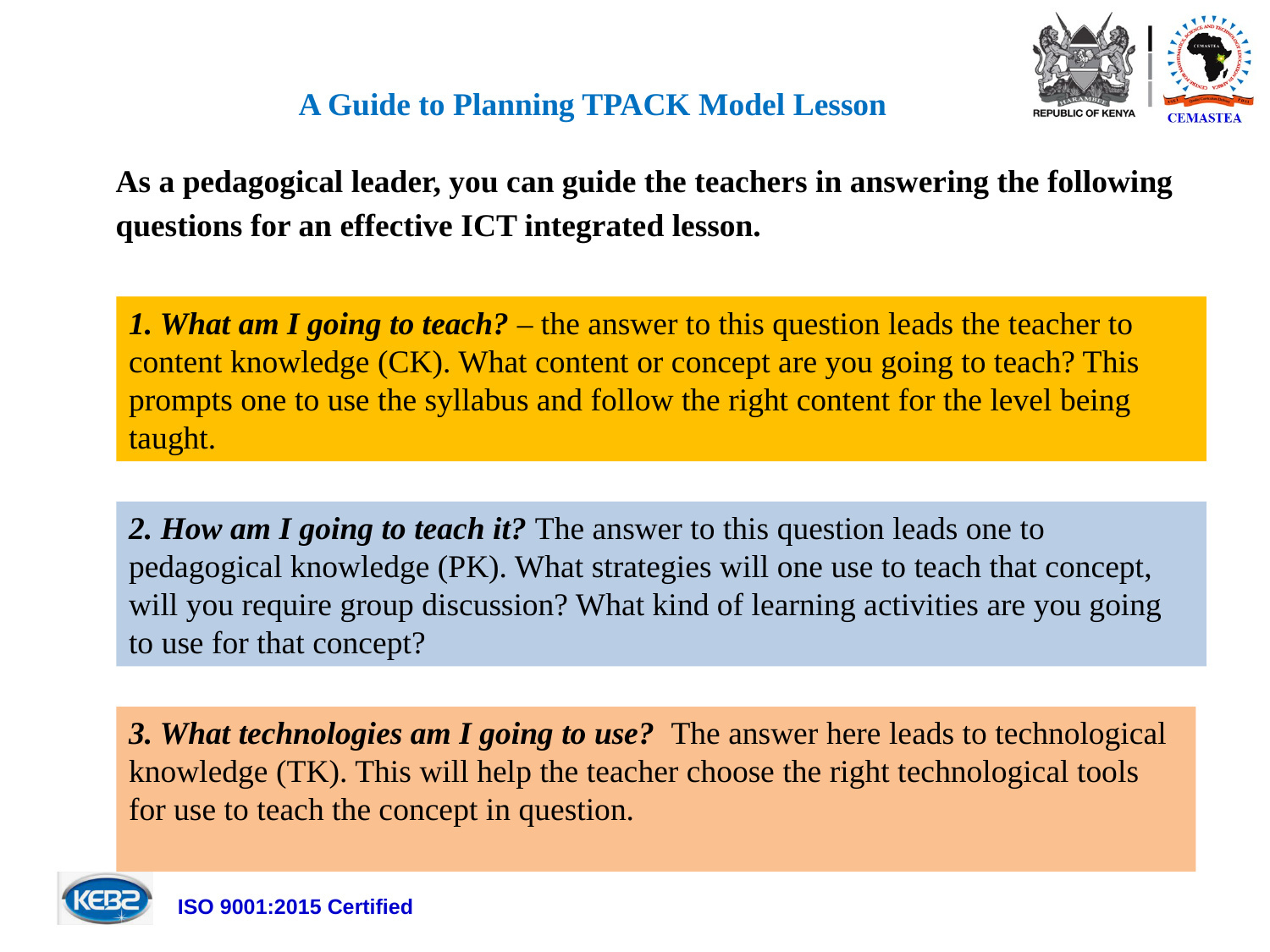

# A Guide to Planning TPACK Model Lesson
As a pedagogical leader, you can guide the teachers in answering the following questions for an effective ICT integrated lesson.

1. What am I going to teach? – the answer to this question leads the teacher to content knowledge (CK). What content or concept are you going to teach? This prompts one to use the syllabus and follow the right content for the level being taught.
2. How am I going to teach it? The answer to this question leads one to pedagogical knowledge (PK). What strategies will one use to teach that concept, will you require group discussion? What kind of learning activities are you going to use for that concept?
3. What technologies am I going to use?  The answer here leads to technological knowledge (TK). This will help the teacher choose the right technological tools for use to teach the concept in question.